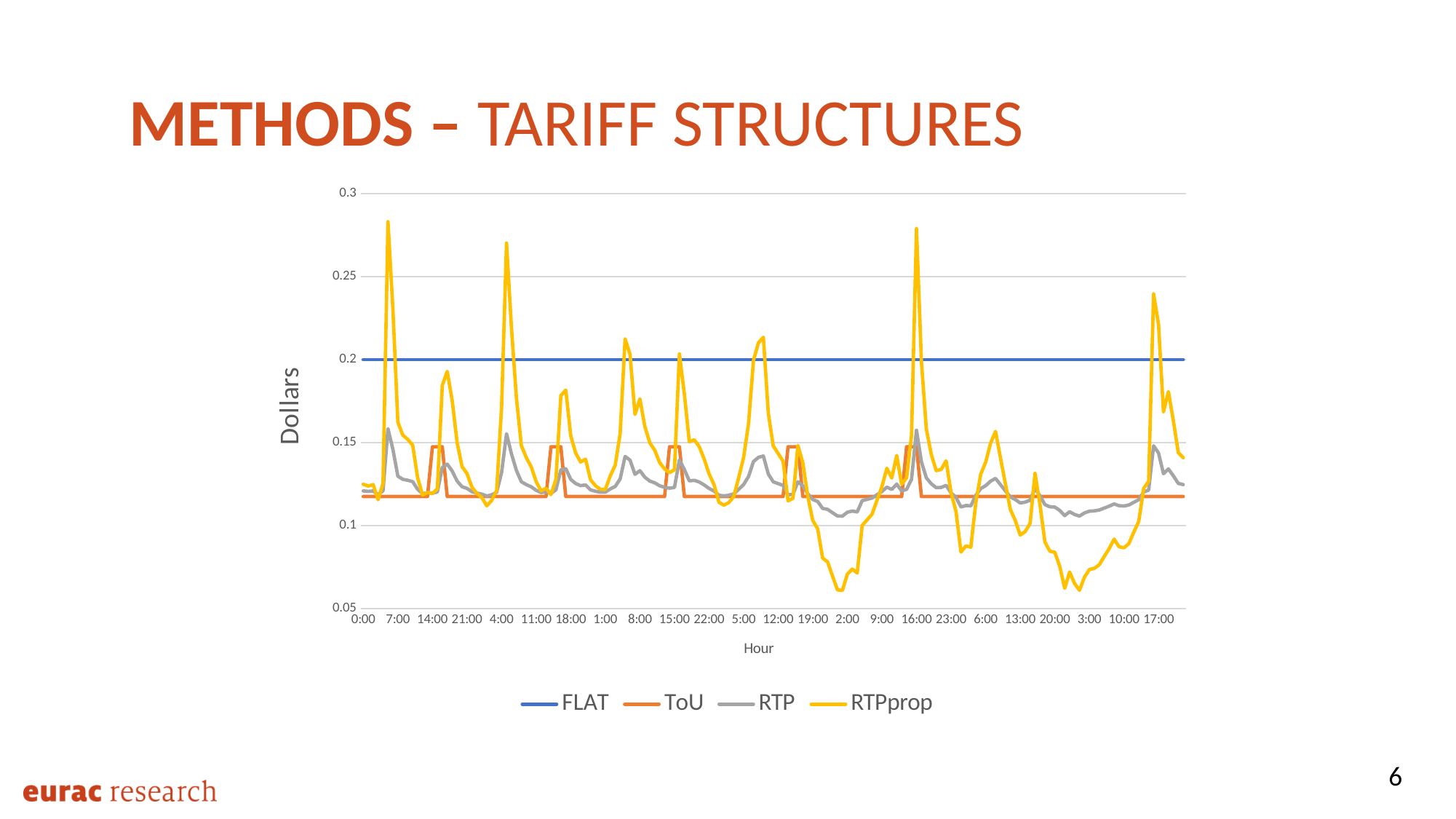

METHODS – TARIFF STRUCTURES

### Chart

| Category | FLAT | ToU | RTP | RTPprop |
|---|---|---|---|---|
| 0 | 0.2 | 0.117521001 | 0.12088 | 0.12489045 |
| 4.1666666666666664E-2 | 0.2 | 0.117521001 | 0.12063 | 0.1238367 |
| 8.3333333333333301E-2 | 0.2 | 0.117521001 | 0.12083 | 0.1246797 |
| 0.125 | 0.2 | 0.117521001 | 0.11867 | 0.1155753 |
| 0.16666666666666699 | 0.2 | 0.117521001 | 0.12102 | 0.12548055 |
| 0.20833333333333301 | 0.2 | 0.117521001 | 0.15842 | 0.28312155 |
| 0.25 | 0.2 | 0.117521001 | 0.14587 | 0.2302233 |
| 0.29166666666666702 | 0.2 | 0.117521001 | 0.12976 | 0.16231965 |
| 0.33333333333333298 | 0.2 | 0.117521001 | 0.1279 | 0.15447975 |
| 0.375 | 0.2 | 0.117521001 | 0.1273 | 0.15195075 |
| 0.41666666666666702 | 0.2 | 0.117521001 | 0.12647 | 0.1484523 |
| 0.45833333333333298 | 0.2 | 0.117521001 | 0.12183 | 0.1288947 |
| 0.5 | 0.2 | 0.117521001 | 0.11933 | 0.1183572 |
| 0.54166666666666696 | 0.2 | 0.117521001 | 0.1197 | 0.11991675 |
| 0.58333333333333304 | 0.2 | 0.147542001 | 0.11955 | 0.1192845 |
| 0.625 | 0.2 | 0.147542001 | 0.12023 | 0.1221507 |
| 0.66666666666666696 | 0.2 | 0.147542001 | 0.13501 | 0.1844484 |
| 0.70833333333333304 | 0.2 | 0.117521001 | 0.13701 | 0.1928784 |
| 0.75 | 0.2 | 0.117521001 | 0.13287 | 0.1754283 |
| 0.79166666666666696 | 0.2 | 0.117521001 | 0.12684 | 0.15001185 |
| 0.83333333333333304 | 0.2 | 0.117521001 | 0.1234 | 0.13551225 |
| 0.875 | 0.2 | 0.117521001 | 0.12241 | 0.1313394 |
| 0.91666666666666696 | 0.2 | 0.117521001 | 0.12045 | 0.123078 |
| 0.95833333333333304 | 0.2 | 0.117521001 | 0.11957 | 0.1193688 |
| 1 | 0.2 | 0.117521001 | 0.11899 | 0.1169241 |
| 1.0416666666666701 | 0.2 | 0.117521001 | 0.11781 | 0.1119504 |
| 1.0833333333333299 | 0.2 | 0.117521001 | 0.11857 | 0.1151538 |
| 1.125 | 0.2 | 0.117521001 | 0.12 | 0.12118125 |
| 1.1666666666666701 | 0.2 | 0.117521001 | 0.13193 | 0.1714662 |
| 1.2083333333333299 | 0.2 | 0.117521001 | 0.15536 | 0.27022365 |
| 1.25 | 0.2 | 0.117521001 | 0.14319 | 0.2189271 |
| 1.2916666666666701 | 0.2 | 0.117521001 | 0.13323 | 0.1769457 |
| 1.3333333333333299 | 0.2 | 0.117521001 | 0.1264 | 0.14815725 |
| 1.375 | 0.2 | 0.117521001 | 0.12469 | 0.1409496 |
| 1.4166666666666701 | 0.2 | 0.117521001 | 0.12336 | 0.13534365 |
| 1.4583333333333299 | 0.2 | 0.117521001 | 0.12125 | 0.12645 |
| 1.5 | 0.2 | 0.117521001 | 0.11993 | 0.1208862 |
| 1.5416666666666701 | 0.2 | 0.117521001 | 0.12032 | 0.12253005 |
| 1.5833333333333299 | 0.2 | 0.147542001 | 0.1194 | 0.11865225 |
| 1.625 | 0.2 | 0.147542001 | 0.12156 | 0.12775665 |
| 1.6666666666666701 | 0.2 | 0.147542001 | 0.13355 | 0.1782945 |
| 1.7083333333333299 | 0.2 | 0.117521001 | 0.13435 | 0.1816665 |
| 1.75 | 0.2 | 0.117521001 | 0.12782 | 0.15414255 |
| 1.7916666666666701 | 0.2 | 0.117521001 | 0.12534 | 0.14368935 |
| 1.8333333333333299 | 0.2 | 0.117521001 | 0.12406 | 0.13829415 |
| 1.875 | 0.2 | 0.117521001 | 0.12447 | 0.1400223 |
| 1.9166666666666701 | 0.2 | 0.117521001 | 0.12153 | 0.1276302 |
| 1.9583333333333299 | 0.2 | 0.117521001 | 0.12067 | 0.1240053 |
| 2 | 0.2 | 0.117521001 | 0.12016 | 0.12185565 |
| 2.0416666666666701 | 0.2 | 0.117521001 | 0.12015 | 0.1218135 |
| 2.0833333333333299 | 0.2 | 0.117521001 | 0.12208 | 0.12994845 |
| 2.125 | 0.2 | 0.117521001 | 0.1236 | 0.13635525 |
| 2.1666666666666701 | 0.2 | 0.117521001 | 0.12811 | 0.1553649 |
| 2.2083333333333299 | 0.2 | 0.117521001 | 0.14167 | 0.2125203 |
| 2.25 | 0.2 | 0.117521001 | 0.13945 | 0.203163 |
| 2.2916666666666701 | 0.2 | 0.117521001 | 0.13088 | 0.16704045 |
| 2.3333333333333299 | 0.2 | 0.117521001 | 0.13309 | 0.1763556 |
| 2.375 | 0.2 | 0.117521001 | 0.12913 | 0.1596642 |
| 2.4166666666666701 | 0.2 | 0.117521001 | 0.12681 | 0.1498854 |
| 2.4583333333333299 | 0.2 | 0.117521001 | 0.12575 | 0.1454175 |
| 2.5 | 0.2 | 0.117521001 | 0.12398 | 0.13795695 |
| 2.5416666666666701 | 0.2 | 0.117521001 | 0.12307 | 0.1341213 |
| 2.5833333333333299 | 0.2 | 0.147542001 | 0.12255 | 0.1319295 |
| 2.625 | 0.2 | 0.147542001 | 0.12295 | 0.1336155 |
| 2.6666666666666701 | 0.2 | 0.147542001 | 0.13951 | 0.2034159 |
| 2.7083333333333299 | 0.2 | 0.117521001 | 0.13381 | 0.1793904 |
| 2.75 | 0.2 | 0.117521001 | 0.12696 | 0.15051765 |
| 2.7916666666666701 | 0.2 | 0.117521001 | 0.12725 | 0.15174 |
| 2.8333333333333299 | 0.2 | 0.117521001 | 0.12628 | 0.14765145 |
| 2.875 | 0.2 | 0.117521001 | 0.12451 | 0.1401909 |
| 2.9166666666666701 | 0.2 | 0.117521001 | 0.12237 | 0.1311708 |
| 2.9583333333333299 | 0.2 | 0.117521001 | 0.12084 | 0.12472185 |
| 3 | 0.2 | 0.117521001 | 0.1183 | 0.11401575 |
| 3.0416666666666701 | 0.2 | 0.117521001 | 0.11789 | 0.1122876 |
| 3.0833333333333299 | 0.2 | 0.117521001 | 0.11826 | 0.11384715 |
| 3.125 | 0.2 | 0.117521001 | 0.11911 | 0.1174299 |
| 3.1666666666666701 | 0.2 | 0.117521001 | 0.12181 | 0.1288104 |
| 3.2083333333333299 | 0.2 | 0.117521001 | 0.1247 | 0.14099175 |
| 3.25 | 0.2 | 0.117521001 | 0.12957 | 0.1615188 |
| 3.2916666666666701 | 0.2 | 0.117521001 | 0.1386 | 0.19958025 |
| 3.3333333333333299 | 0.2 | 0.117521001 | 0.14111 | 0.2101599 |
| 3.375 | 0.2 | 0.117521001 | 0.1419 | 0.21348975 |
| 3.4166666666666701 | 0.2 | 0.117521001 | 0.13104 | 0.16771485 |
| 3.4583333333333299 | 0.2 | 0.117521001 | 0.12636 | 0.14798865 |
| 3.5 | 0.2 | 0.117521001 | 0.12528 | 0.14343645 |
| 3.5416666666666701 | 0.2 | 0.117521001 | 0.12416 | 0.13871565 |
| 3.5833333333333299 | 0.2 | 0.147542001 | 0.11851 | 0.1149009 |
| 3.625 | 0.2 | 0.147542001 | 0.11887 | 0.1164183 |
| 3.6666666666666701 | 0.2 | 0.147542001 | 0.12643 | 0.1482837 |
| 3.7083333333333299 | 0.2 | 0.117521001 | 0.12393 | 0.1377462 |
| 3.75 | 0.2 | 0.117521001 | 0.11914 | 0.11755635 |
| 3.7916666666666701 | 0.2 | 0.117521001 | 0.11572 | 0.10314105 |
| 3.8333333333333299 | 0.2 | 0.117521001 | 0.11451 | 0.0980409 |
| 3.875 | 0.2 | 0.117521001 | 0.11033 | 0.0804222 |
| 3.9166666666666701 | 0.2 | 0.117521001 | 0.10979 | 0.0781461 |
| 3.9583333333333299 | 0.2 | 0.117521001 | 0.10776 | 0.06958965 |
| 4 | 0.2 | 0.117521001 | 0.10578 | 0.06124395 |
| 4.0416666666666696 | 0.2 | 0.117521001 | 0.10571 | 0.0609489 |
| 4.0833333333333304 | 0.2 | 0.117521001 | 0.10804 | 0.07076985 |
| 4.125 | 0.2 | 0.117521001 | 0.10876 | 0.07380465 |
| 4.1666666666666696 | 0.2 | 0.117521001 | 0.1082 | 0.07144425 |
| 4.2083333333333304 | 0.2 | 0.117521001 | 0.11499 | 0.1000641 |
| 4.25 | 0.2 | 0.117521001 | 0.11579 | 0.1034361 |
| 4.2916666666666696 | 0.2 | 0.117521001 | 0.1166 | 0.10685025 |
| 4.3333333333333304 | 0.2 | 0.117521001 | 0.11859 | 0.1152381 |
| 4.375 | 0.2 | 0.117521001 | 0.12054 | 0.12345735 |
| 4.4166666666666696 | 0.2 | 0.117521001 | 0.12317 | 0.1345428 |
| 4.4583333333333304 | 0.2 | 0.117521001 | 0.12178 | 0.12868395 |
| 4.5 | 0.2 | 0.117521001 | 0.125 | 0.14225625 |
| 4.5416666666666696 | 0.2 | 0.117521001 | 0.12089 | 0.1249326 |
| 4.5833333333333304 | 0.2 | 0.147542001 | 0.12181 | 0.1288104 |
| 4.625 | 0.2 | 0.147542001 | 0.12789 | 0.1544376 |
| 4.6666666666666696 | 0.2 | 0.147542001 | 0.15744 | 0.27899085 |
| 4.7083333333333304 | 0.2 | 0.117521001 | 0.13843 | 0.1988637 |
| 4.75 | 0.2 | 0.117521001 | 0.12876 | 0.15810465 |
| 4.7916666666666696 | 0.2 | 0.117521001 | 0.12515 | 0.1428885 |
| 4.8333333333333304 | 0.2 | 0.117521001 | 0.12282 | 0.13306755 |
| 4.875 | 0.2 | 0.117521001 | 0.123 | 0.13382625 |
| 4.9166666666666696 | 0.2 | 0.117521001 | 0.12423 | 0.1390107 |
| 4.9583333333333304 | 0.2 | 0.117521001 | 0.11969 | 0.1198746 |
| 5 | 0.2 | 0.117521001 | 0.11697 | 0.1084098 |
| 5.0416666666666696 | 0.2 | 0.117521001 | 0.11119 | 0.0840471 |
| 5.0833333333333304 | 0.2 | 0.117521001 | 0.11206 | 0.08771415 |
| 5.125 | 0.2 | 0.117521001 | 0.11189 | 0.0869976 |
| 5.1666666666666696 | 0.2 | 0.117521001 | 0.11822 | 0.11367855 |
| 5.2083333333333304 | 0.2 | 0.117521001 | 0.12231 | 0.1309179 |
| 5.25 | 0.2 | 0.117521001 | 0.12403 | 0.1381677 |
| 5.2916666666666696 | 0.2 | 0.117521001 | 0.12676 | 0.14967465 |
| 5.3333333333333304 | 0.2 | 0.117521001 | 0.12844 | 0.15675585 |
| 5.375 | 0.2 | 0.117521001 | 0.12464 | 0.14073885 |
| 5.4166666666666696 | 0.2 | 0.117521001 | 0.12092 | 0.12505905 |
| 5.4583333333333304 | 0.2 | 0.117521001 | 0.11729 | 0.1097586 |
| 5.5 | 0.2 | 0.117521001 | 0.1157 | 0.10305675 |
| 5.5416666666666696 | 0.2 | 0.117521001 | 0.11362 | 0.09428955 |
| 5.5833333333333304 | 0.2 | 0.117521001 | 0.11412 | 0.09639705 |
| 5.625 | 0.2 | 0.117521001 | 0.11528 | 0.10128645 |
| 5.6666666666666696 | 0.2 | 0.117521001 | 0.12244 | 0.13146585 |
| 5.7083333333333304 | 0.2 | 0.117521001 | 0.11795 | 0.1125405 |
| 5.75 | 0.2 | 0.117521001 | 0.11263 | 0.0901167 |
| 5.7916666666666696 | 0.2 | 0.117521001 | 0.11131 | 0.0845529 |
| 5.8333333333333304 | 0.2 | 0.117521001 | 0.11117 | 0.0839628 |
| 5.875 | 0.2 | 0.117521001 | 0.10915 | 0.0754485 |
| 5.9166666666666696 | 0.2 | 0.117521001 | 0.10601 | 0.0622134 |
| 5.9583333333333304 | 0.2 | 0.117521001 | 0.10834 | 0.07203435 |
| 6 | 0.2 | 0.117521001 | 0.10669 | 0.0650796 |
| 6.0416666666666696 | 0.2 | 0.117521001 | 0.10572 | 0.06099105 |
| 6.0833333333333304 | 0.2 | 0.117521001 | 0.10761 | 0.0689574 |
| 6.125 | 0.2 | 0.117521001 | 0.10869 | 0.0735096 |
| 6.1666666666666696 | 0.2 | 0.117521001 | 0.10887 | 0.0742683 |
| 6.2083333333333304 | 0.2 | 0.117521001 | 0.10938 | 0.07641795 |
| 6.25 | 0.2 | 0.117521001 | 0.11055 | 0.0813495 |
| 6.2916666666666696 | 0.2 | 0.117521001 | 0.11168 | 0.08611245 |
| 6.3333333333333304 | 0.2 | 0.117521001 | 0.11304 | 0.09184485 |
| 6.375 | 0.2 | 0.117521001 | 0.11196 | 0.08729265 |
| 6.4166666666666696 | 0.2 | 0.117521001 | 0.1118 | 0.08661825 |
| 6.4583333333333304 | 0.2 | 0.117521001 | 0.1124 | 0.08914725 |
| 6.5 | 0.2 | 0.117521001 | 0.11405 | 0.096102 |
| 6.5416666666666696 | 0.2 | 0.117521001 | 0.11557 | 0.1025088 |
| 6.5833333333333304 | 0.2 | 0.117521001 | 0.12029 | 0.1224036 |
| 6.625 | 0.2 | 0.117521001 | 0.1213 | 0.12666075 |
| 6.6666666666666696 | 0.2 | 0.117521001 | 0.1481 | 0.23962275 |
| 6.7083333333333304 | 0.2 | 0.117521001 | 0.14373 | 0.2212032 |
| 6.75 | 0.2 | 0.117521001 | 0.13123 | 0.1685157 |
| 6.7916666666666696 | 0.2 | 0.117521001 | 0.13413 | 0.1807392 |
| 6.8333333333333304 | 0.2 | 0.117521001 | 0.12998 | 0.16324695 |
| 6.875 | 0.2 | 0.117521001 | 0.1254 | 0.14394225 |
| 6.9166666666666696 | 0.2 | 0.117521001 | 0.12468 | 0.14090745 |
6